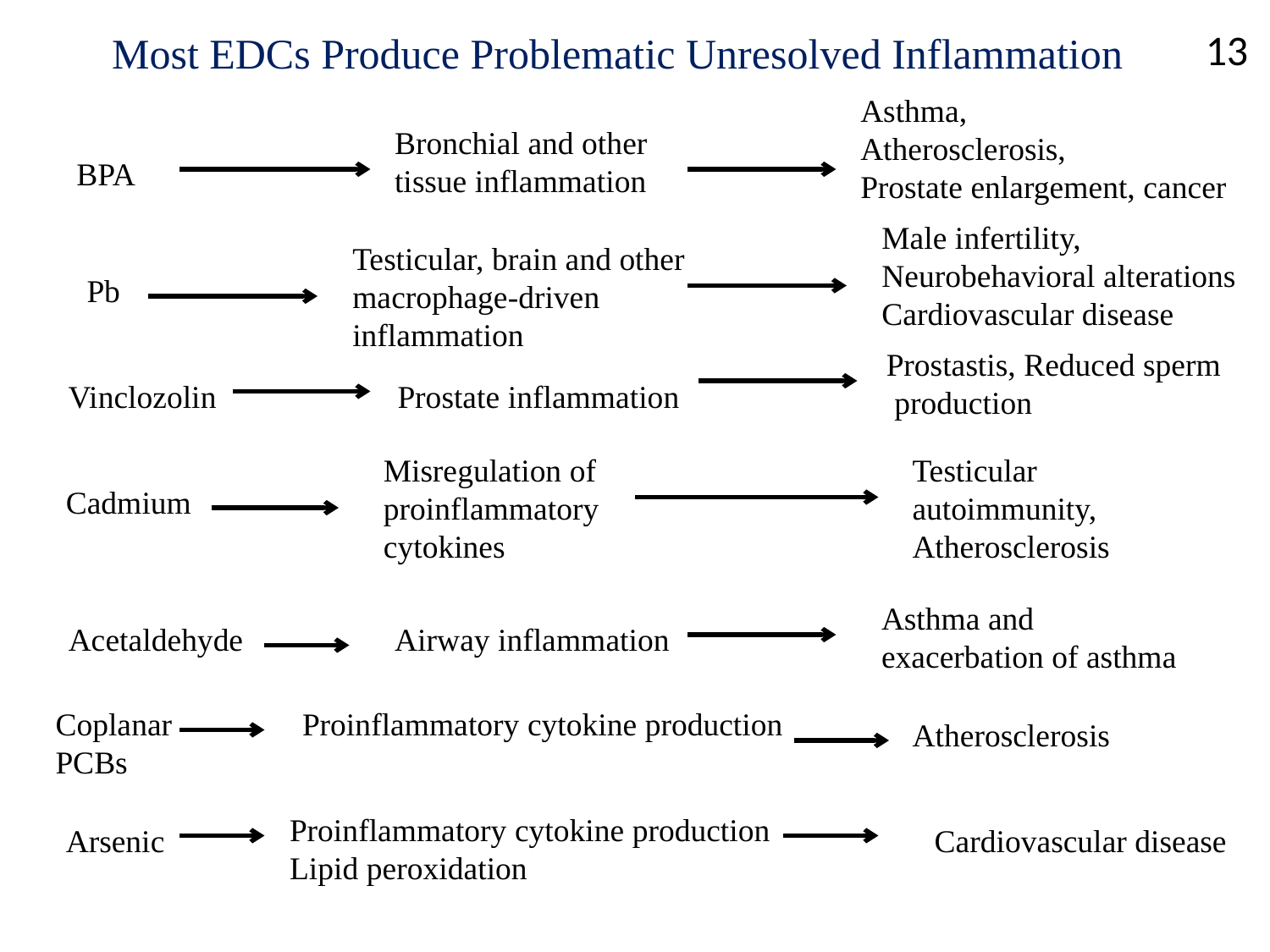

13
Most EDCs Produce Problematic Unresolved Inflammation
Asthma,
Atherosclerosis,
Prostate enlargement, cancer

Bronchial and other
tissue inflammation
BPA
Male infertility,
Neurobehavioral alterations
Cardiovascular disease
Testicular, brain and other
macrophage-driven
inflammation
Pb
Prostastis, Reduced sperm
 production
Vinclozolin

Prostate inflammation
Misregulation of
proinflammatory
cytokines
Testicular
autoimmunity,
Atherosclerosis
Cadmium
Asthma and
exacerbation of asthma
Acetaldehyde

Airway inflammation
Coplanar
PCBs
Proinflammatory cytokine production
Atherosclerosis
Proinflammatory cytokine production
Lipid peroxidation
Arsenic
Cardiovascular disease